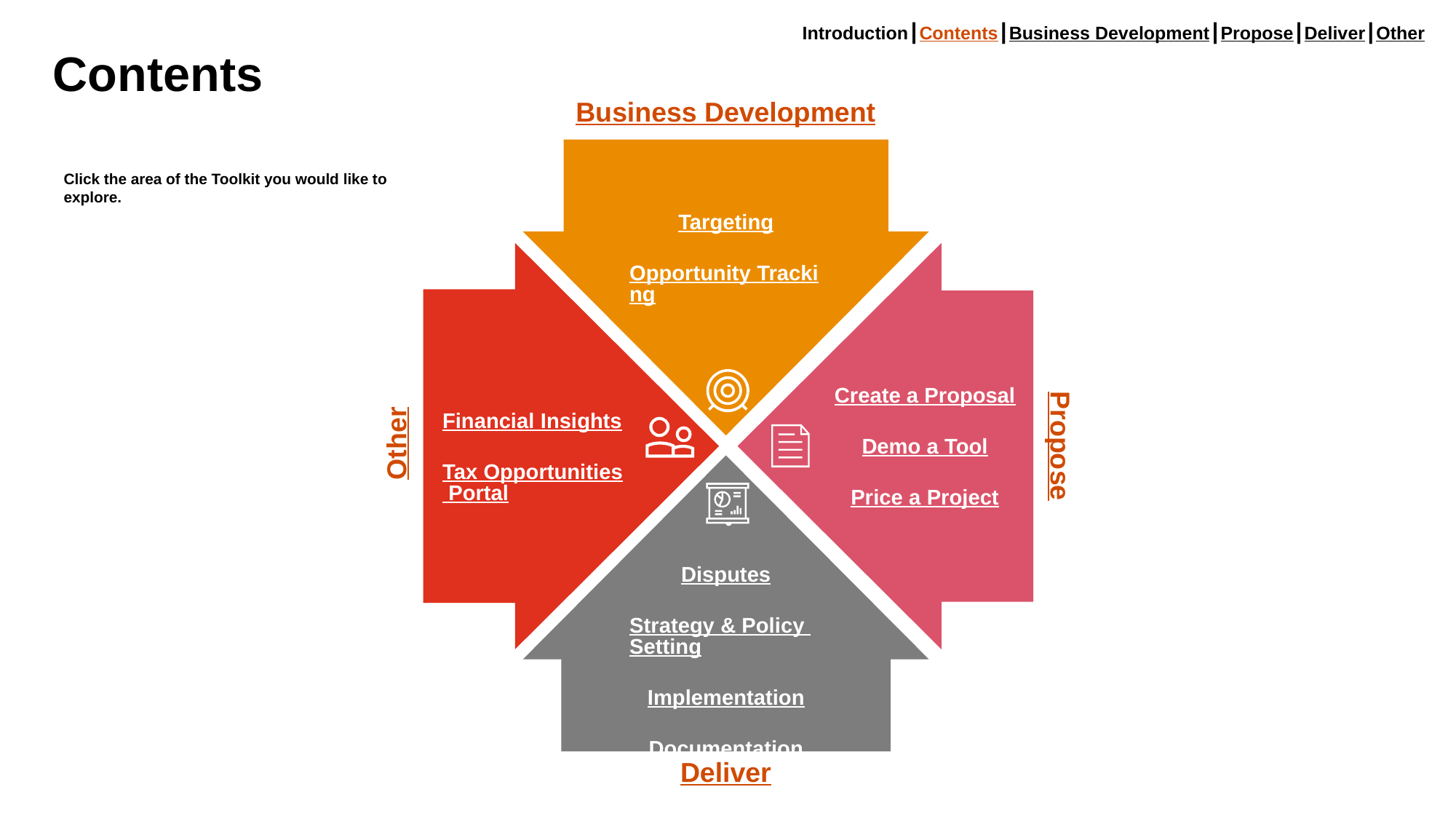

Introduction┃Contents┃Business Development┃Propose┃Deliver┃Other
# Contents
Business Development

Targeting

Opportunity Tracking

Financial Insights

Tax Opportunities Portal
Create a Proposal

Demo a Tool

Price a Project

Disputes

Strategy & Policy Setting

Implementation

Documentation
Other
Propose
Deliver
Click the area of the Toolkit you would like to explore.